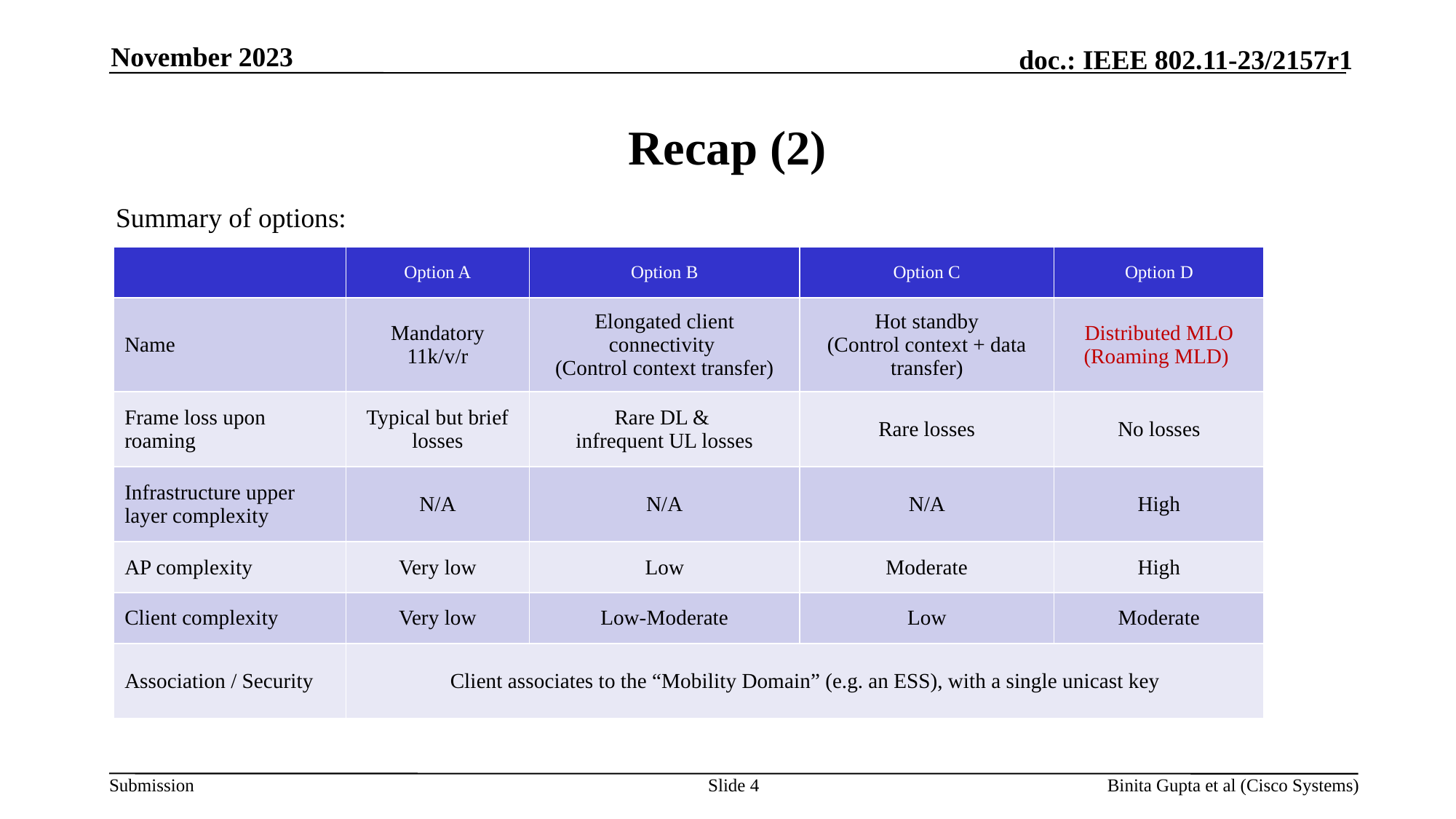

November 2023
# Recap (2)
Summary of options:
|  | Option A | Option B | Option C | Option D |
| --- | --- | --- | --- | --- |
| Name | Mandatory 11k/v/r | Elongated client connectivity (Control context transfer) | Hot standby (Control context + data transfer) | Distributed MLO (Roaming MLD) |
| Frame loss upon roaming | Typical but brief losses | Rare DL & infrequent UL losses | Rare losses | No losses |
| Infrastructure upper layer complexity | N/A | N/A | N/A | High |
| AP complexity | Very low | Low | Moderate | High |
| Client complexity | Very low | Low-Moderate | Low | Moderate |
| Association / Security | Client associates to the “Mobility Domain” (e.g. an ESS), with a single unicast key |  |  |  |
Slide 4
Binita Gupta et al (Cisco Systems)